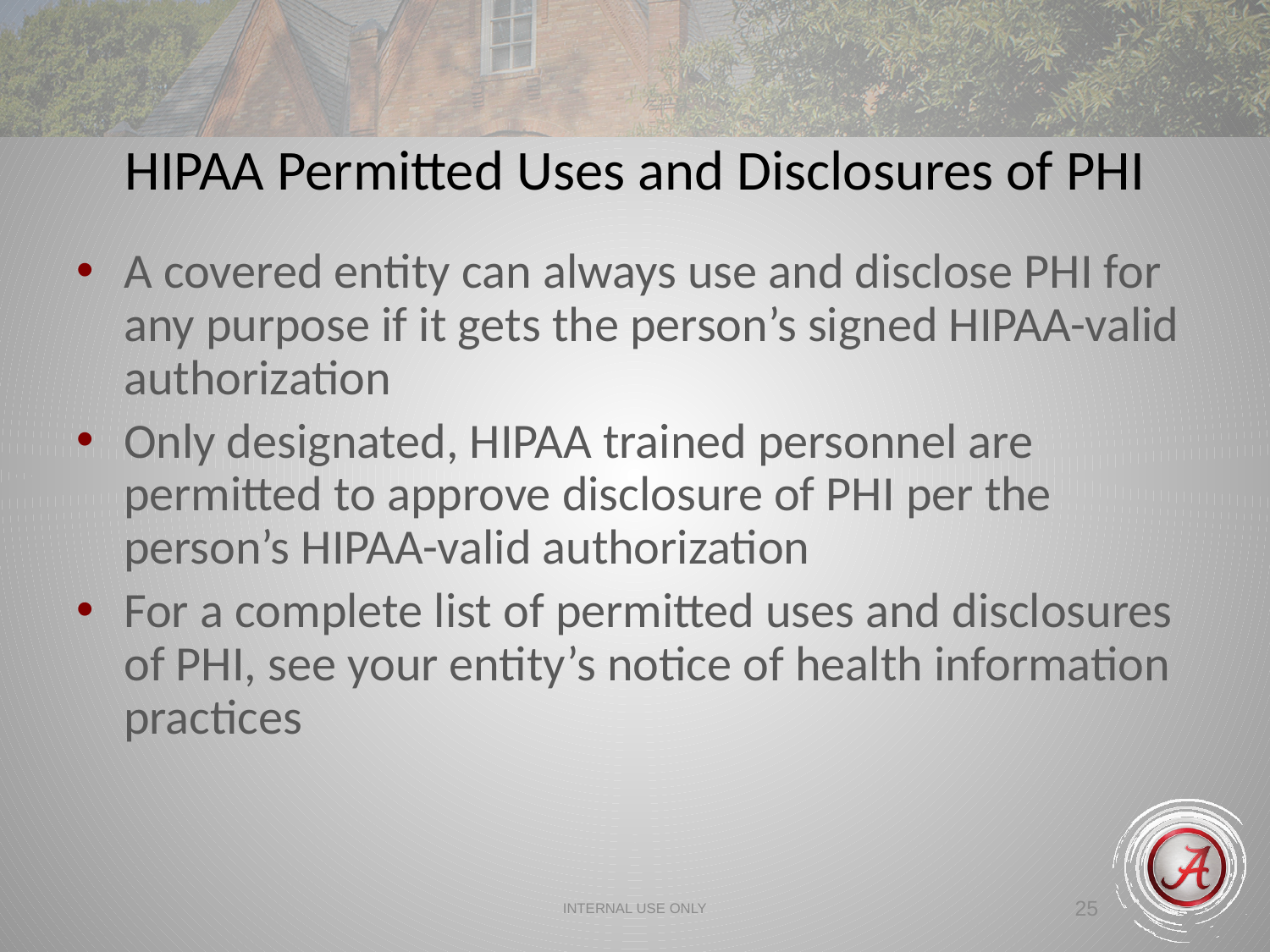

HIPAA Permitted Uses and Disclosures of PHI
A covered entity can always use and disclose PHI for any purpose if it gets the person’s signed HIPAA-valid authorization
Only designated, HIPAA trained personnel are permitted to approve disclosure of PHI per the person’s HIPAA-valid authorization
For a complete list of permitted uses and disclosures of PHI, see your entity’s notice of health information practices
INTERNAL USE ONLY
25